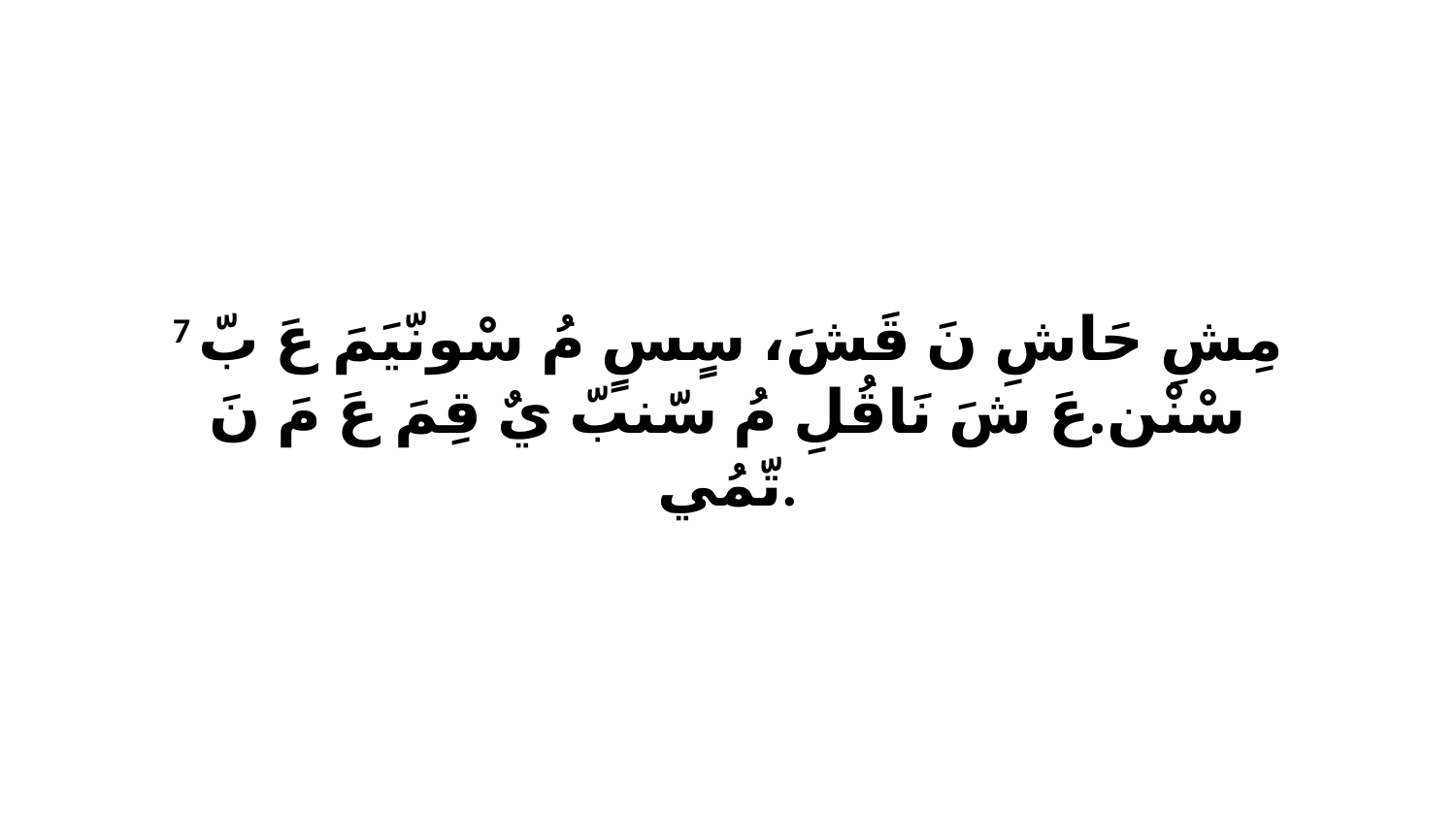

7 مِشِ حَاشِ نَ قَشَ، سٍسٍ مُ سْونّيَمَ عَ بّ سْنْن.عَ شَ نَاقُلِ مُ سّنبّ يٌ قِمَ عَ مَ نَ تّمُي.